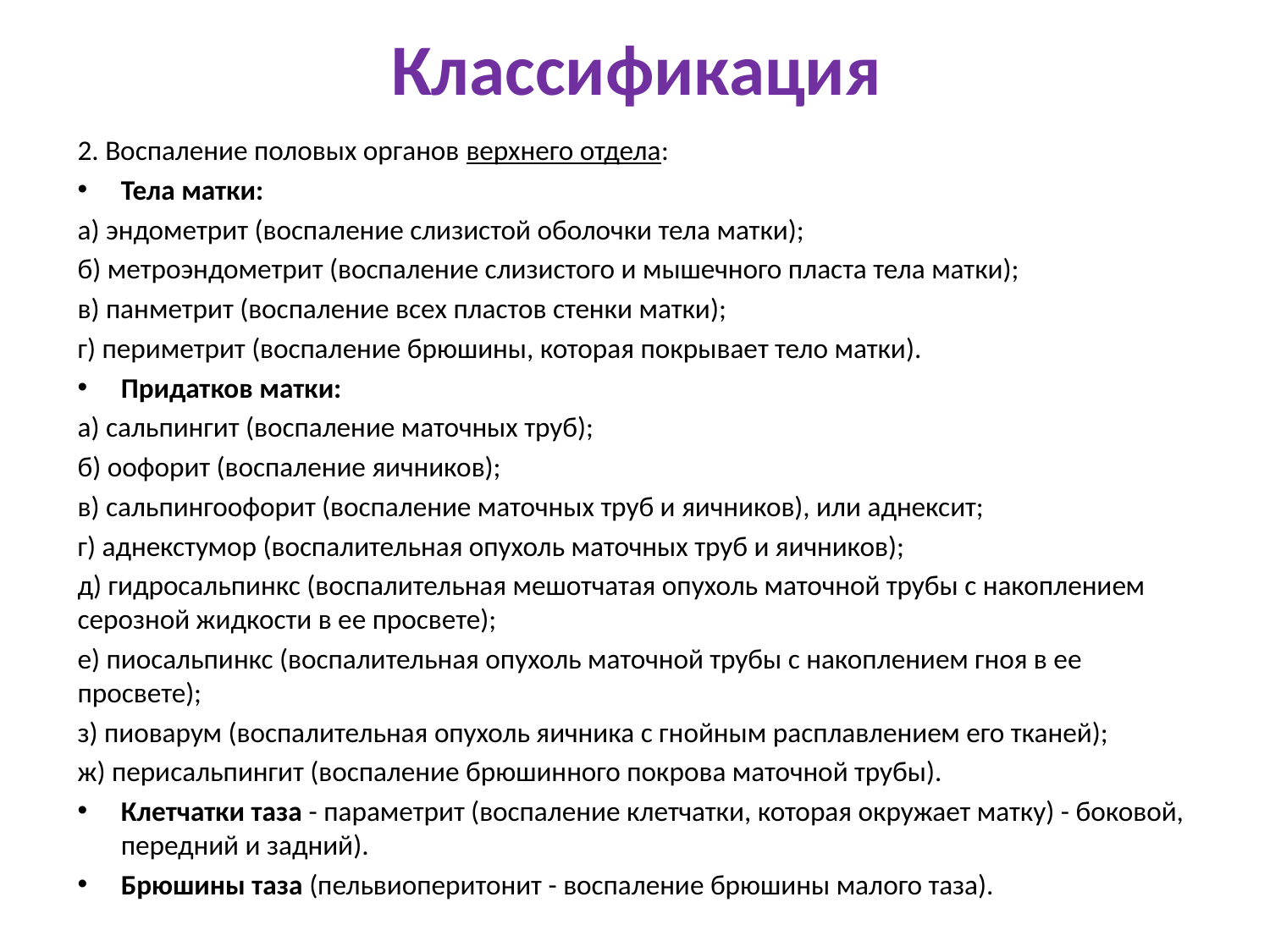

# Классификация
2. Воспаление половых органов верхнего отдела:
Тела матки:
а) эндометрит (воспаление слизистой оболочки тела матки);
б) метроэндометрит (воспаление слизистого и мышечного пласта тела матки);
в) панметрит (воспаление всех пластов стенки матки);
г) периметрит (воспаление брюшины, которая покрывает тело матки).
Придатков матки:
а) сальпингит (воспаление маточных труб);
б) оофорит (воспаление яичников);
в) сальпингоофорит (воспаление маточных труб и яичников), или аднексит;
г) аднекстумор (воспалительная опухоль маточных труб и яичников);
д) гидросальпинкс (воспалительная мешотчатая опухоль маточной трубы с накоплением серозной жидкости в ее просвете);
е) пиосальпинкс (воспалительная опухоль маточной трубы с накоплением гноя в ее просвете);
з) пиоварум (воспалительная опухоль яичника с гнойным расплавлением его тканей);
ж) перисальпингит (воспаление брюшинного покрова маточной трубы).
Клетчатки таза - параметрит (воспаление клетчатки, которая окружает матку) - боковой, передний и задний).
Брюшины таза (пельвиоперитонит - воспаление брюшины малого таза).